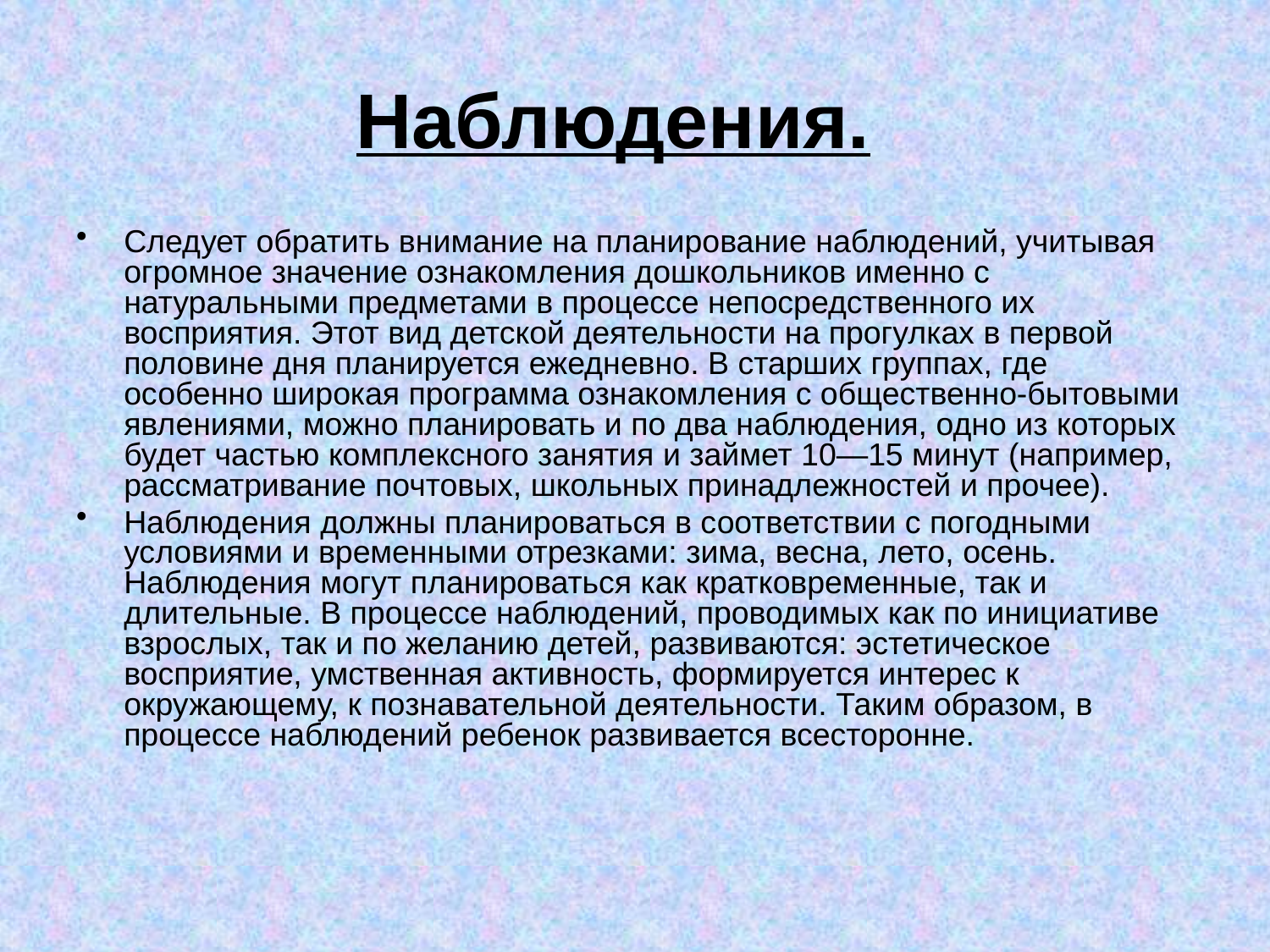

# Наблюдения.
Следует обратить внимание на планирование наблюдений, учитывая огромное значение ознакомления дошкольников именно с натуральными предметами в процессе непосредственного их восприятия. Этот вид детской деятельности на прогулках в первой половине дня планируется ежедневно. В старших группах, где особенно широкая программа ознакомления с общественно-бытовыми явлениями, можно планировать и по два наблюдения, одно из которых будет частью комплексного занятия и займет 10—15 минут (например, рассматривание почтовых, школьных принадлежностей и прочее).
Наблюдения должны планироваться в соответствии с погодными условиями и временными отрезками: зима, весна, лето, осень. Наблюдения могут планироваться как кратковременные, так и длительные. В процессе наблюдений, проводимых как по инициативе взрослых, так и по желанию детей, развиваются: эстетическое восприятие, умственная активность, формируется интерес к окружающему, к познавательной деятельности. Таким образом, в процессе наблюдений ребенок развивается всесторонне.